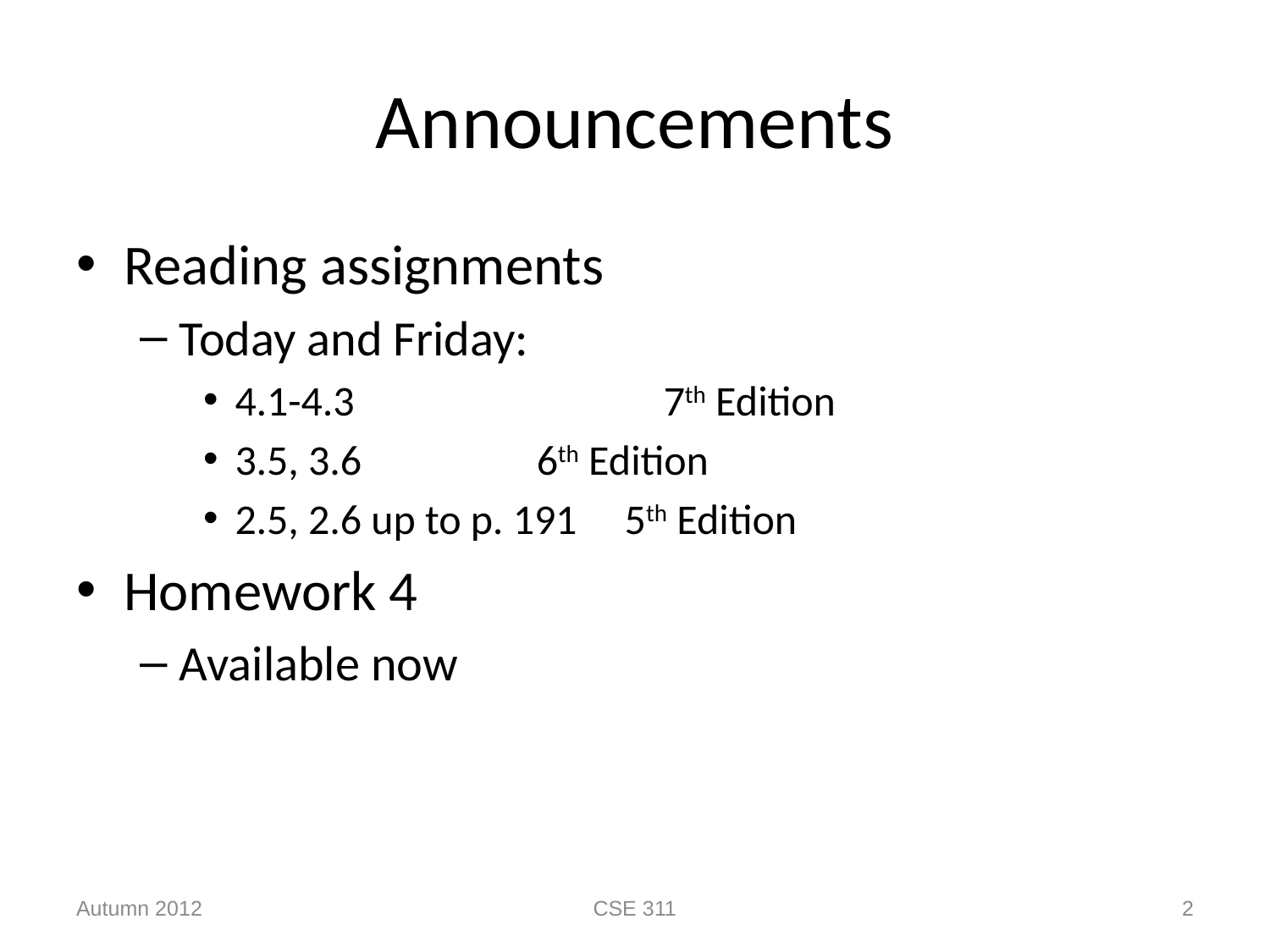

# Announcements
Reading assignments
Today and Friday:
4.1-4.3                        	     7th Edition
3.5, 3.6		     6th Edition
2.5, 2.6 up to p. 191     5th Edition
Homework 4
Available now

Autumn 2012
CSE 311
2